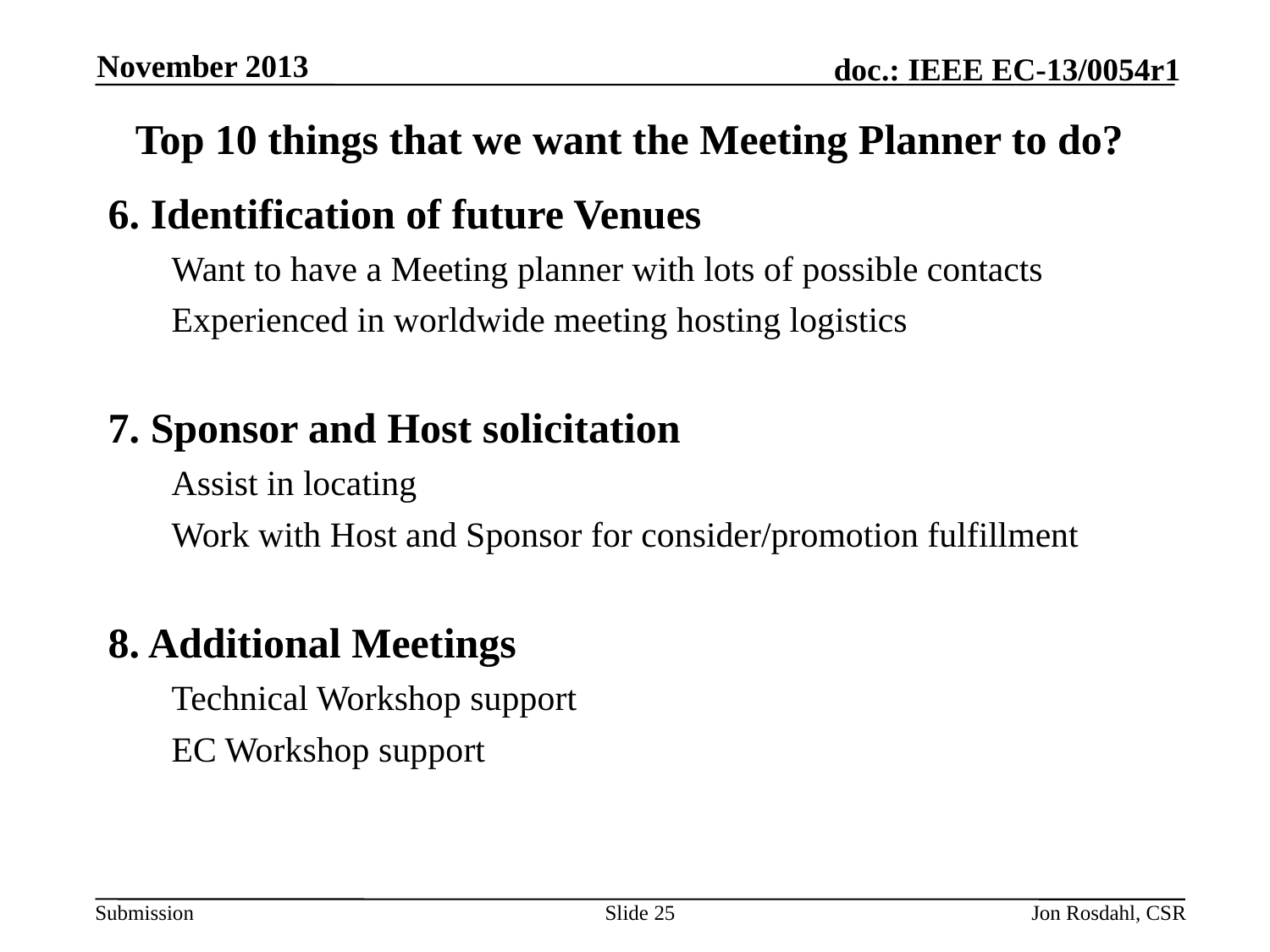

November 2013
# Top 10 things that we want the Meeting Planner to do?
6. Identification of future Venues
Want to have a Meeting planner with lots of possible contacts
Experienced in worldwide meeting hosting logistics

7. Sponsor and Host solicitation
Assist in locating
Work with Host and Sponsor for consider/promotion fulfillment

8. Additional Meetings
Technical Workshop support
EC Workshop support
Slide 25
Jon Rosdahl, CSR